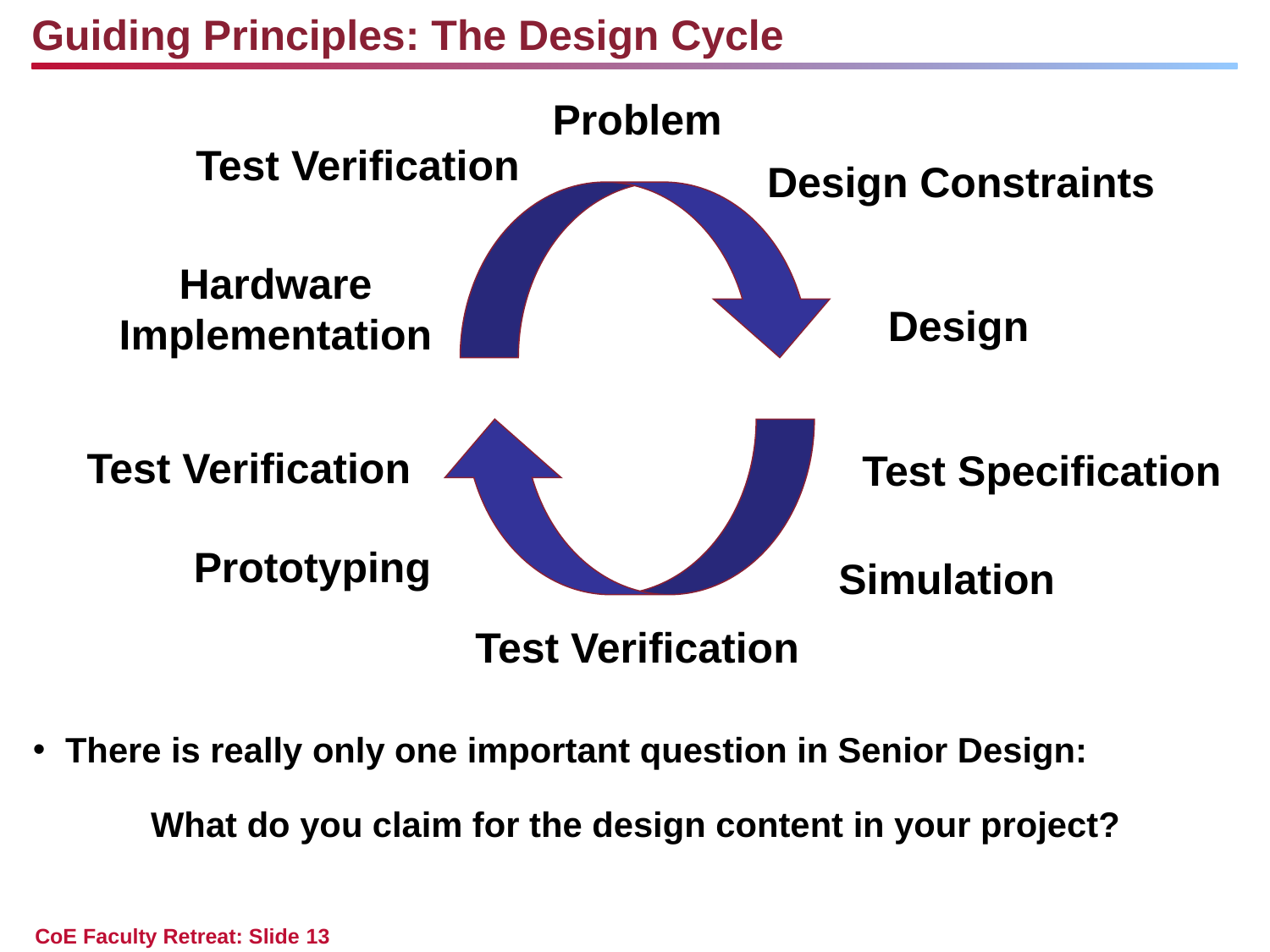

Guiding Principles: The Design Cycle
Problem
Test Verification
Design Constraints

Hardware Implementation
Design
Test Specification
Test Verification
Prototyping
Simulation
Test Verification
There is really only one important question in Senior Design:
What do you claim for the design content in your project?